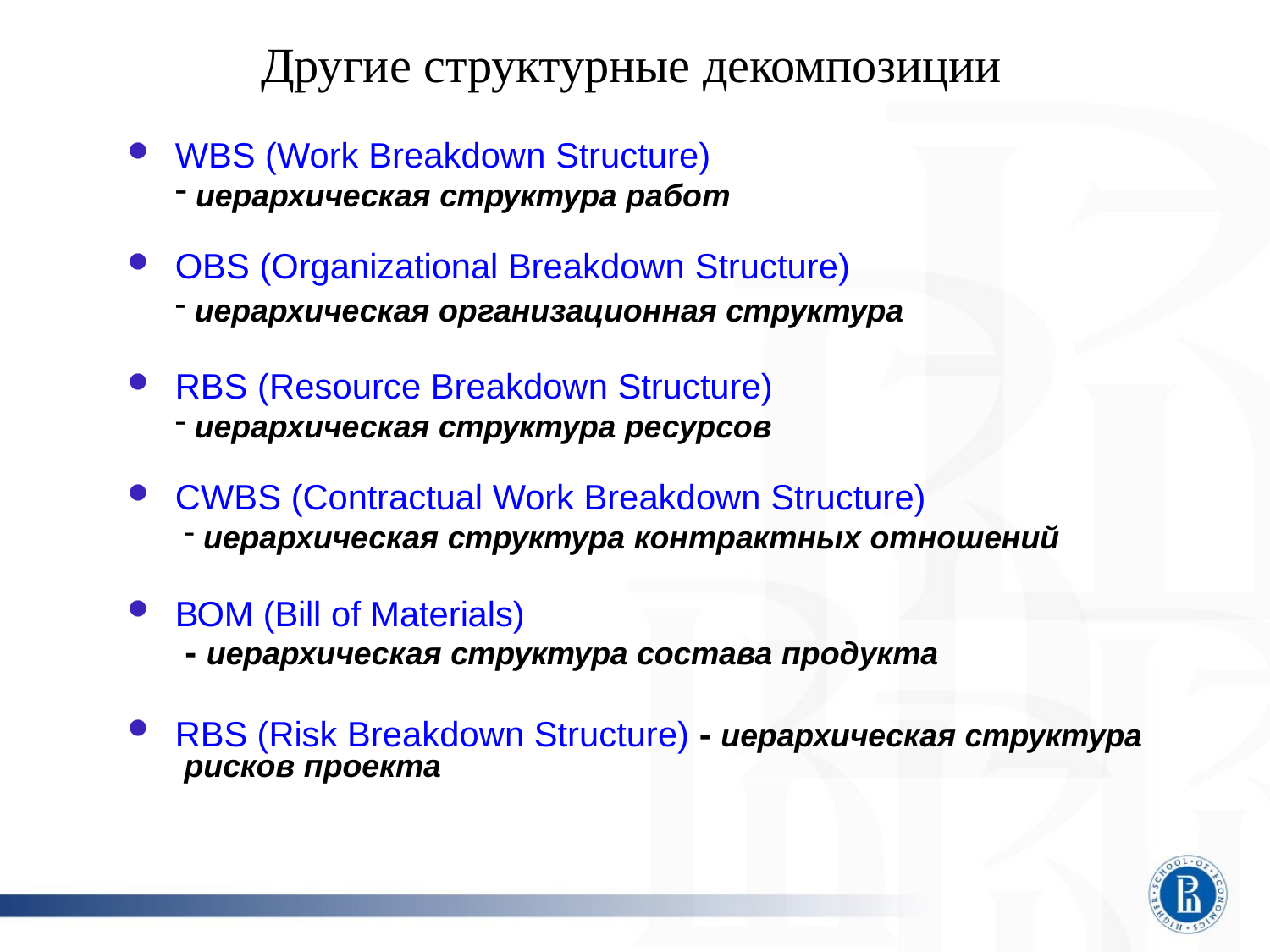

# Другие структурные декомпозиции
WBS (Work Breakdown Structure)
иерархическая структура работ
OBS (Organizational Breakdown Structure)
иерархическая организационная структура

RBS (Resource Breakdown Structure)
иерархическая структура ресурсов
CWBS (Contractual Work Breakdown Structure)
иерархическая структура контрактных отношений

ВОМ (Bill of Materials)
- иерархическая структура состава продукта

RBS (Risk Breakdown Structure) - иерархическая структура  рисков проекта